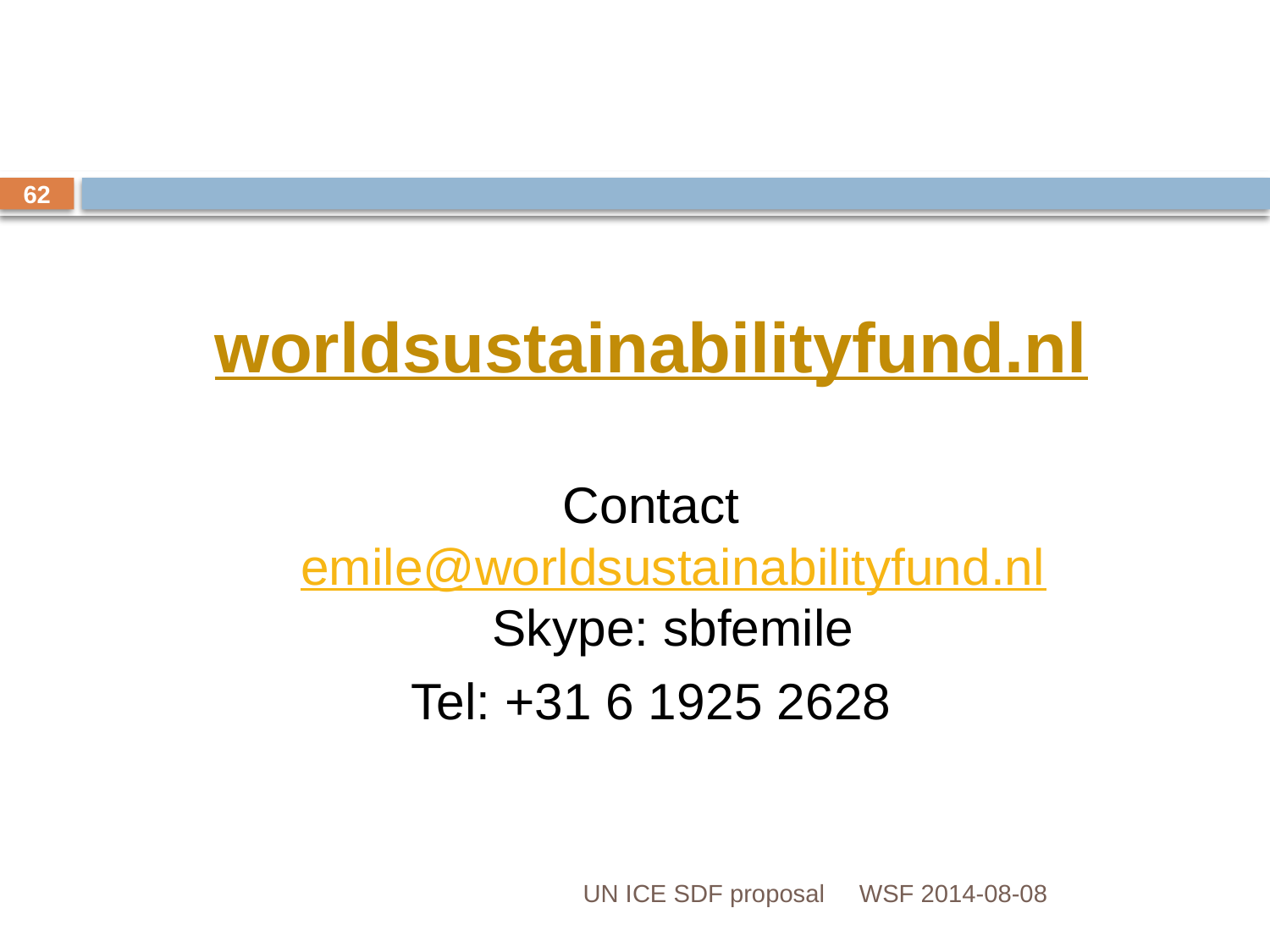

#
62

worldsustainabilityfund.nl

Contact
emile@worldsustainabilityfund.nl
Skype: sbfemile
Tel: +31 6 1925 2628
UN ICE SDF proposal
WSF 2014-08-08